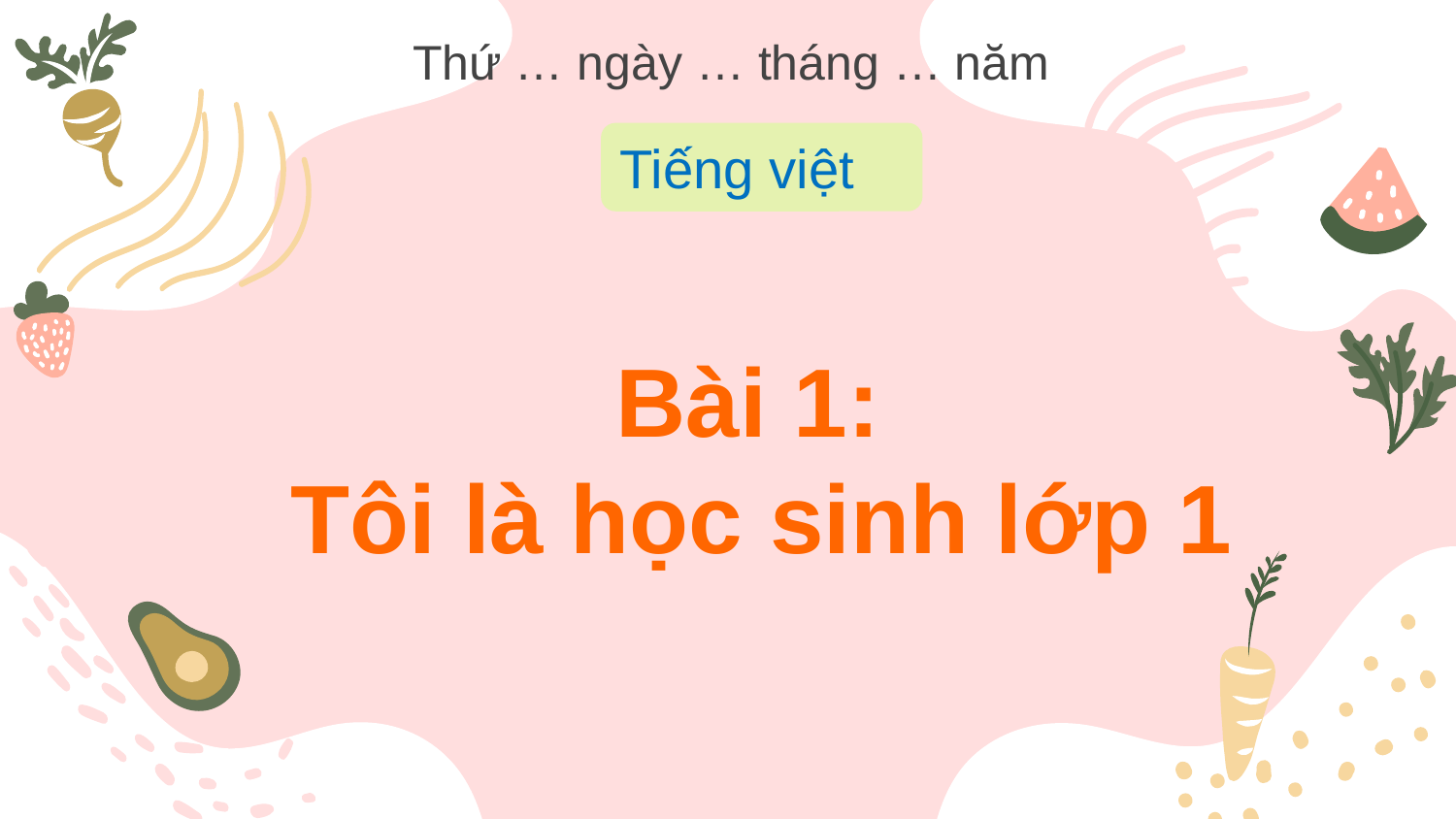

Thứ … ngày … tháng … năm
Tiếng việt
Bài 1:
Tôi là học sinh lớp 1